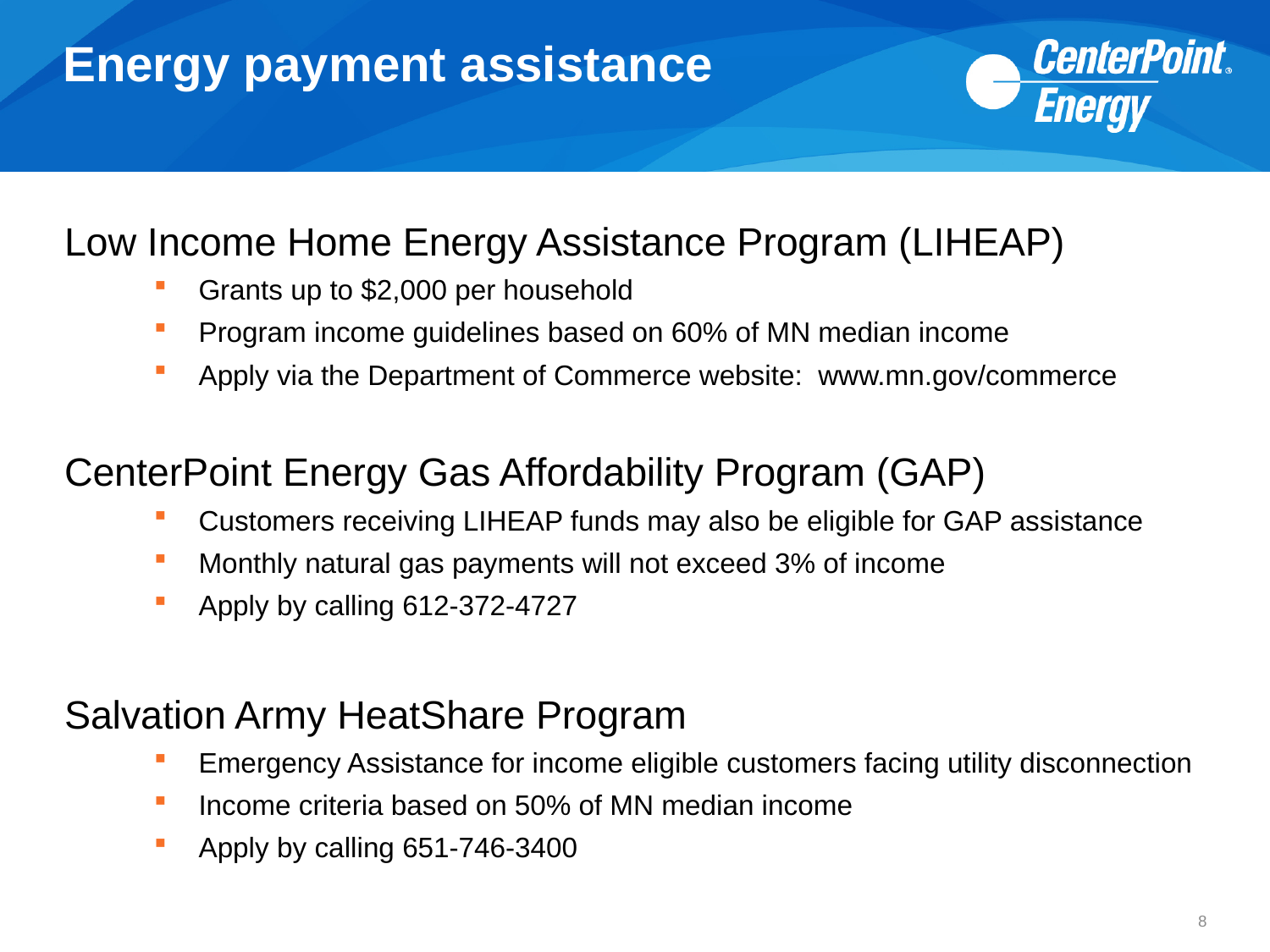

# Energy payment assistance
Low Income Home Energy Assistance Program (LIHEAP)
Grants up to $2,000 per household
Program income guidelines based on 60% of MN median income
Apply via the Department of Commerce website:  www.mn.gov/commerce

CenterPoint Energy Gas Affordability Program (GAP)
Customers receiving LIHEAP funds may also be eligible for GAP assistance
Monthly natural gas payments will not exceed 3% of income
Apply by calling 612-372-4727

Salvation Army HeatShare Program
Emergency Assistance for income eligible customers facing utility disconnection
Income criteria based on 50% of MN median income
Apply by calling 651-746-3400

8